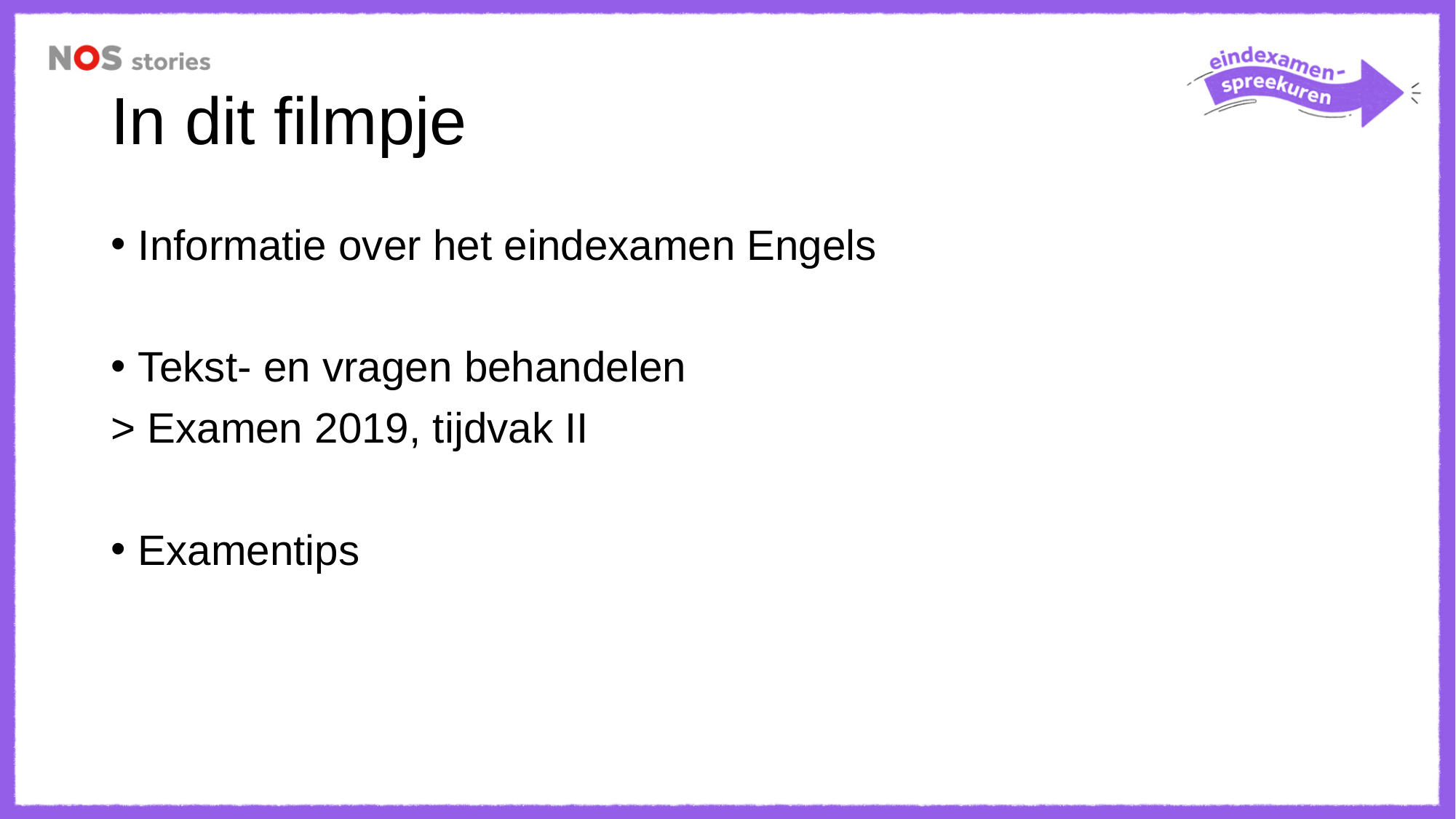

# In dit filmpje
Informatie over het eindexamen Engels

Tekst- en vragen behandelen
> Examen 2019, tijdvak II

Examentips